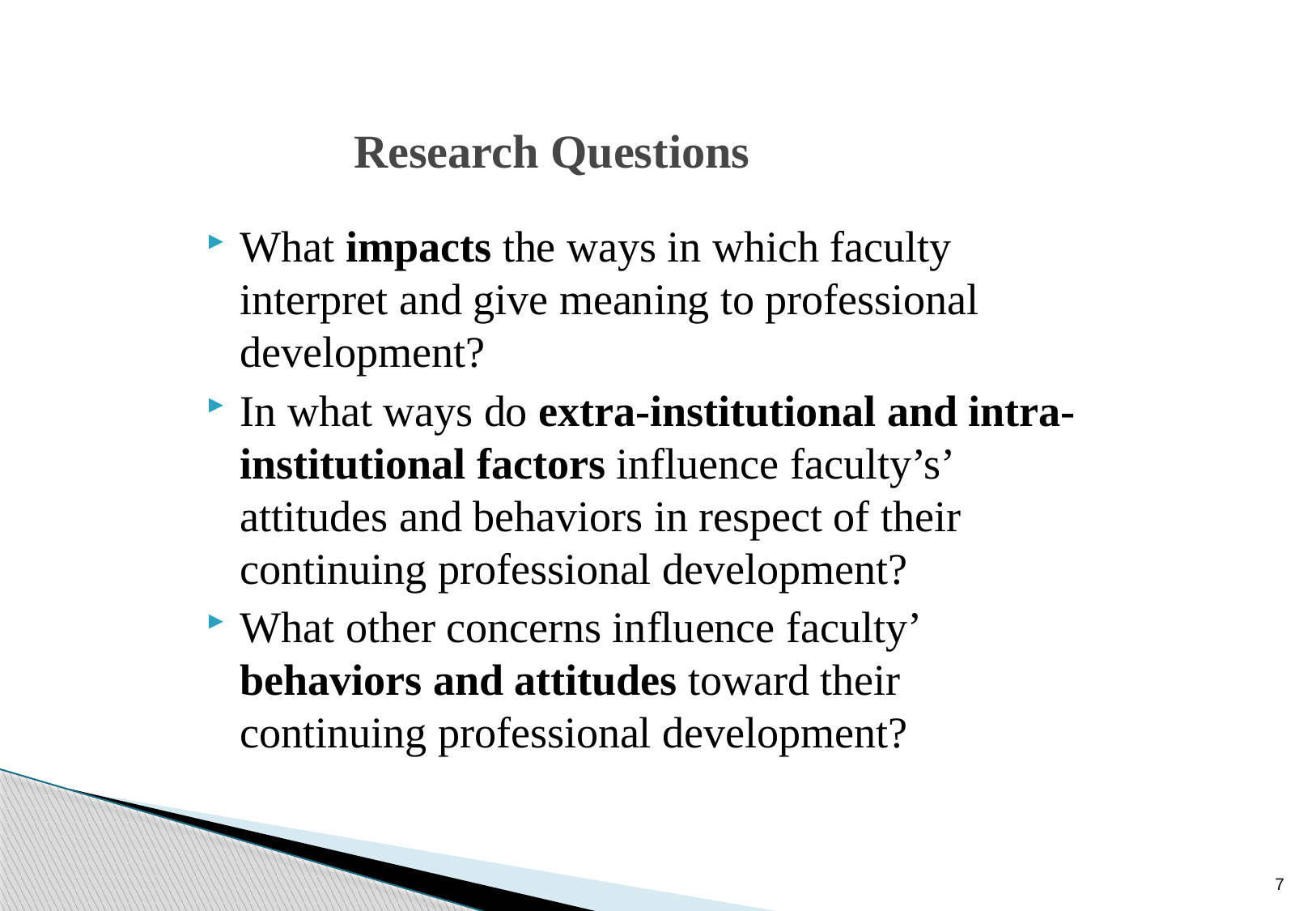

# Research Questions
What impacts the ways in which faculty interpret and give meaning to professional development?
In what ways do extra-institutional and intra-institutional factors influence faculty’s’ attitudes and behaviors in respect of their continuing professional development?
What other concerns influence faculty’ behaviors and attitudes toward their continuing professional development?
7